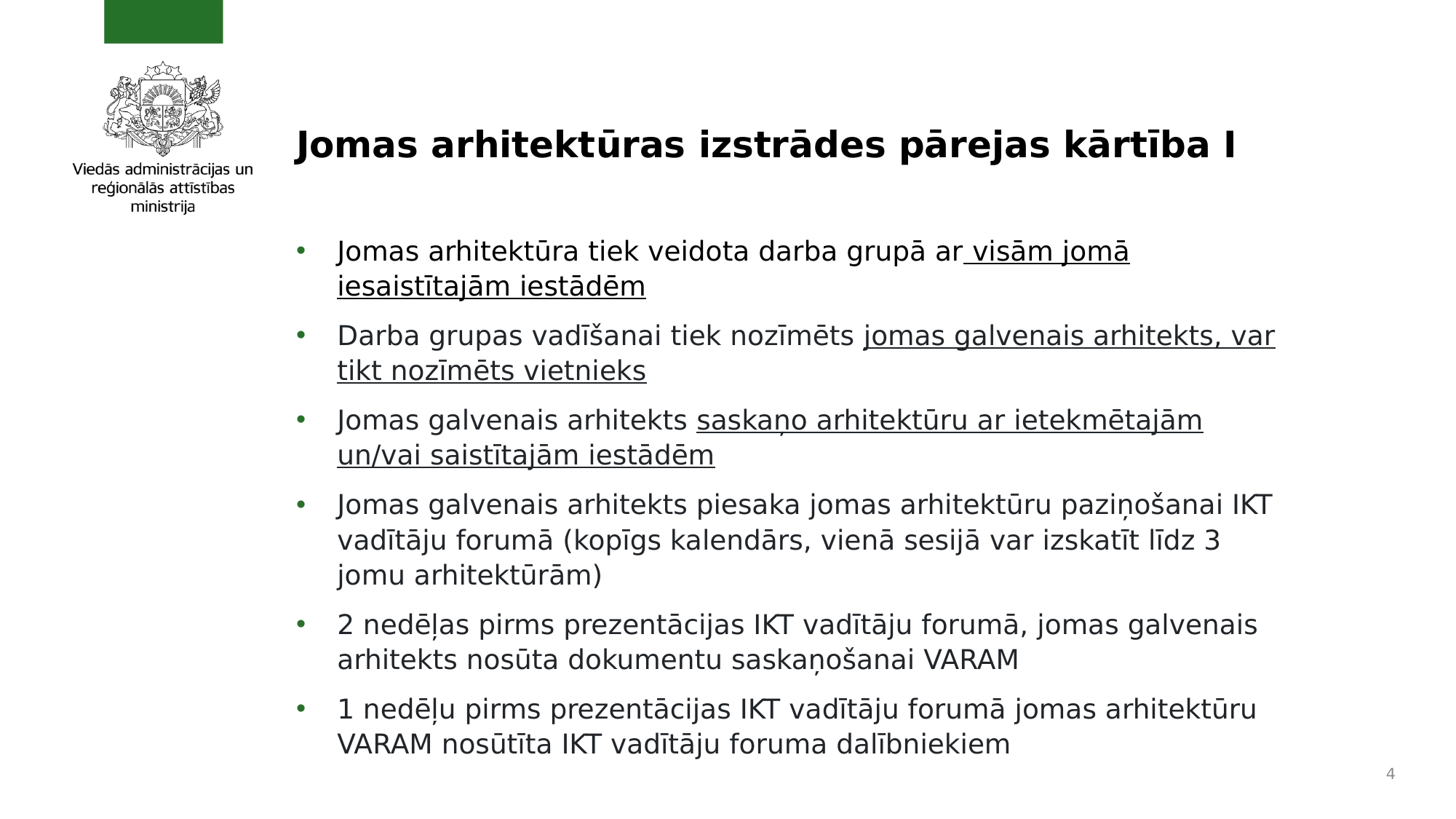

# Jomas arhitektūras izstrādes pārejas kārtība I
Jomas arhitektūra tiek veidota darba grupā ar visām jomā iesaistītajām iestādēm
Darba grupas vadīšanai tiek nozīmēts jomas galvenais arhitekts, var tikt nozīmēts vietnieks
Jomas galvenais arhitekts saskaņo arhitektūru ar ietekmētajām un/vai saistītajām iestādēm
Jomas galvenais arhitekts piesaka jomas arhitektūru paziņošanai IKT vadītāju forumā (kopīgs kalendārs, vienā sesijā var izskatīt līdz 3 jomu arhitektūrām)
2 nedēļas pirms prezentācijas IKT vadītāju forumā, jomas galvenais arhitekts nosūta dokumentu saskaņošanai VARAM
1 nedēļu pirms prezentācijas IKT vadītāju forumā jomas arhitektūru VARAM nosūtīta IKT vadītāju foruma dalībniekiem
4